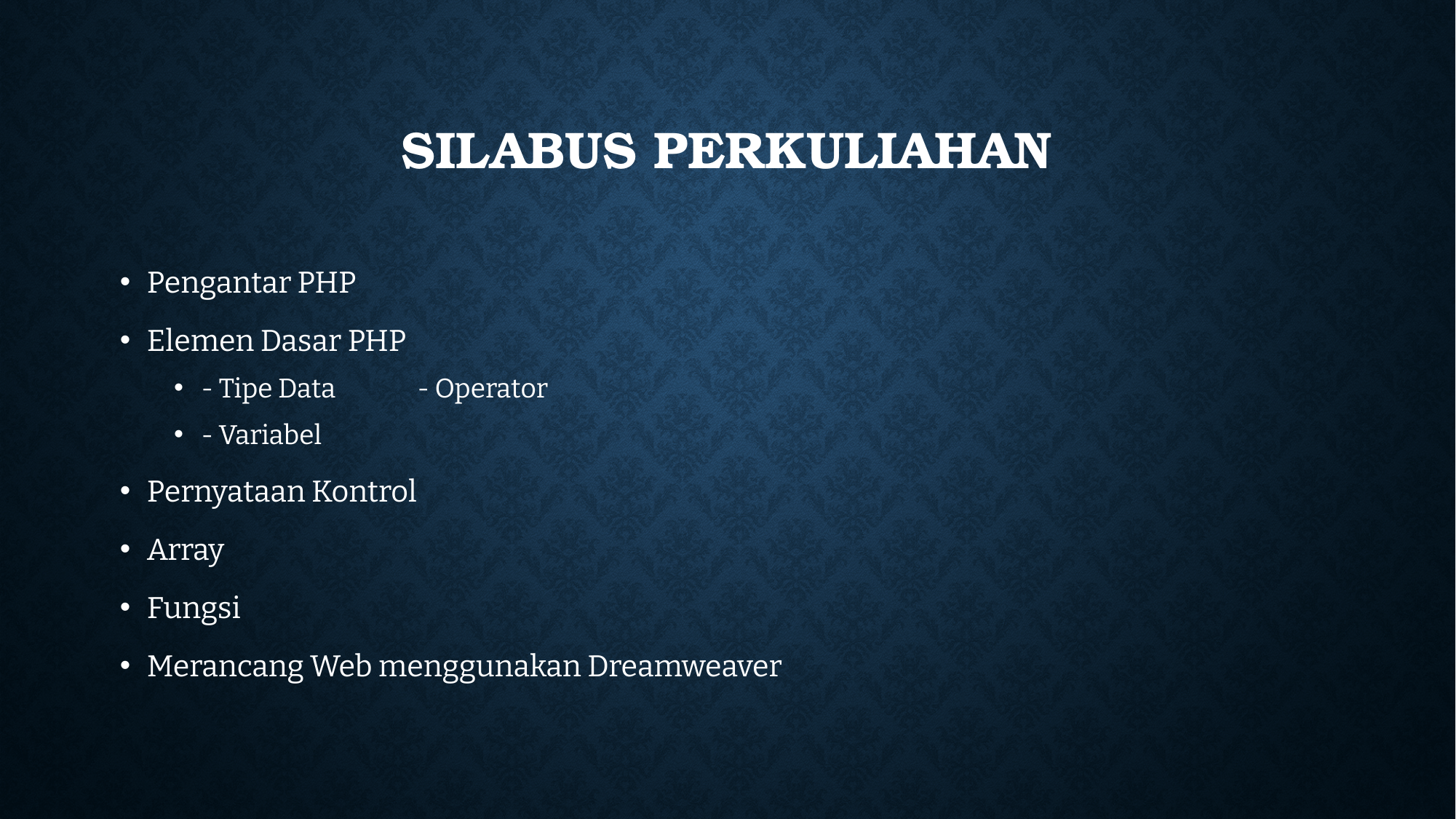

# SILABUS PERKULIAHAN
Pengantar PHP
Elemen Dasar PHP
- Tipe Data		- Operator
- Variabel
Pernyataan Kontrol
Array
Fungsi
Merancang Web menggunakan Dreamweaver